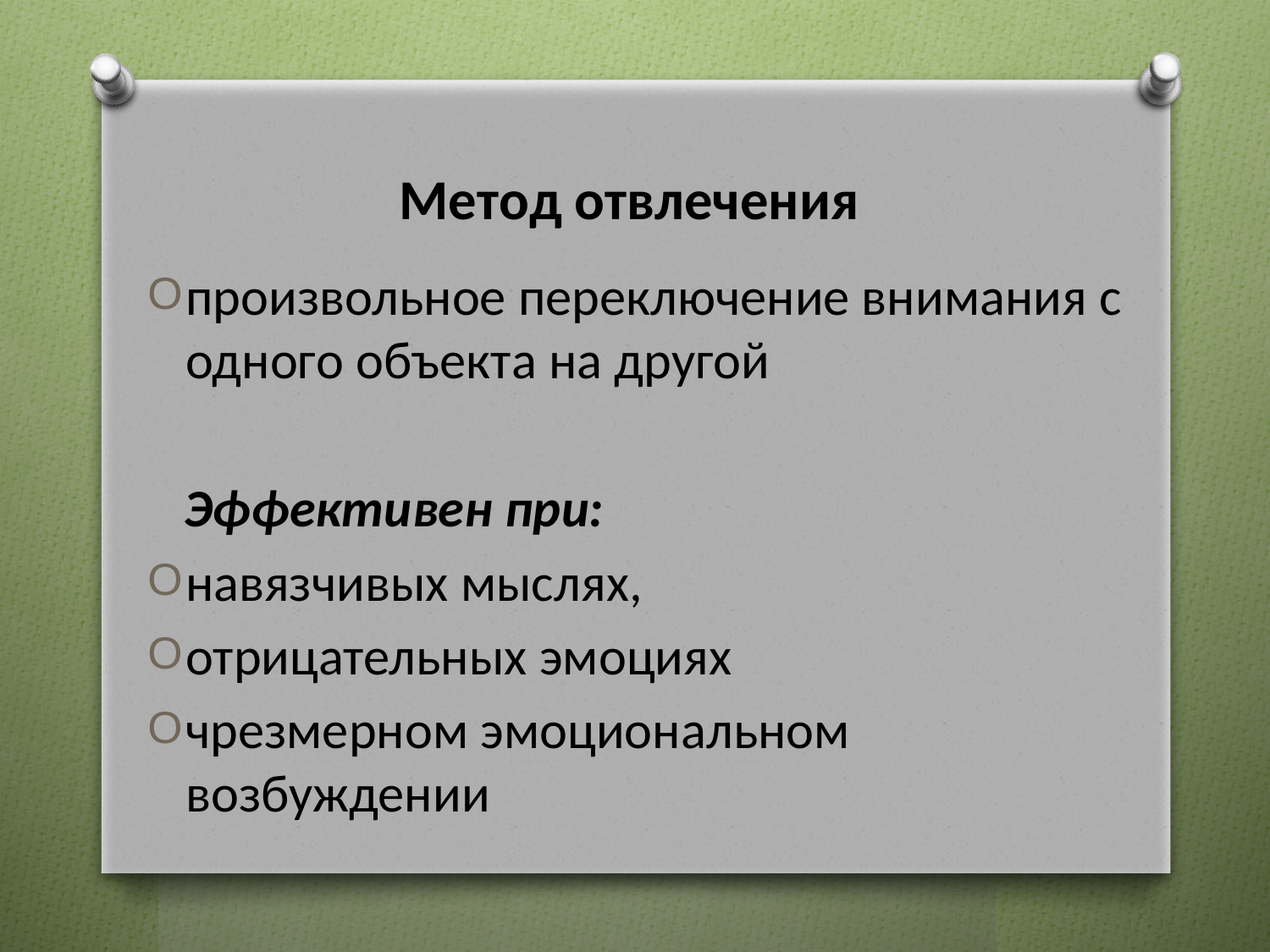

# Метод отвлечения
произвольное переключение внимания с одного объекта на другой

   Эффективен при:
навязчивых мыслях,
отрицательных эмоциях
чрезмерном эмоциональном возбуждении